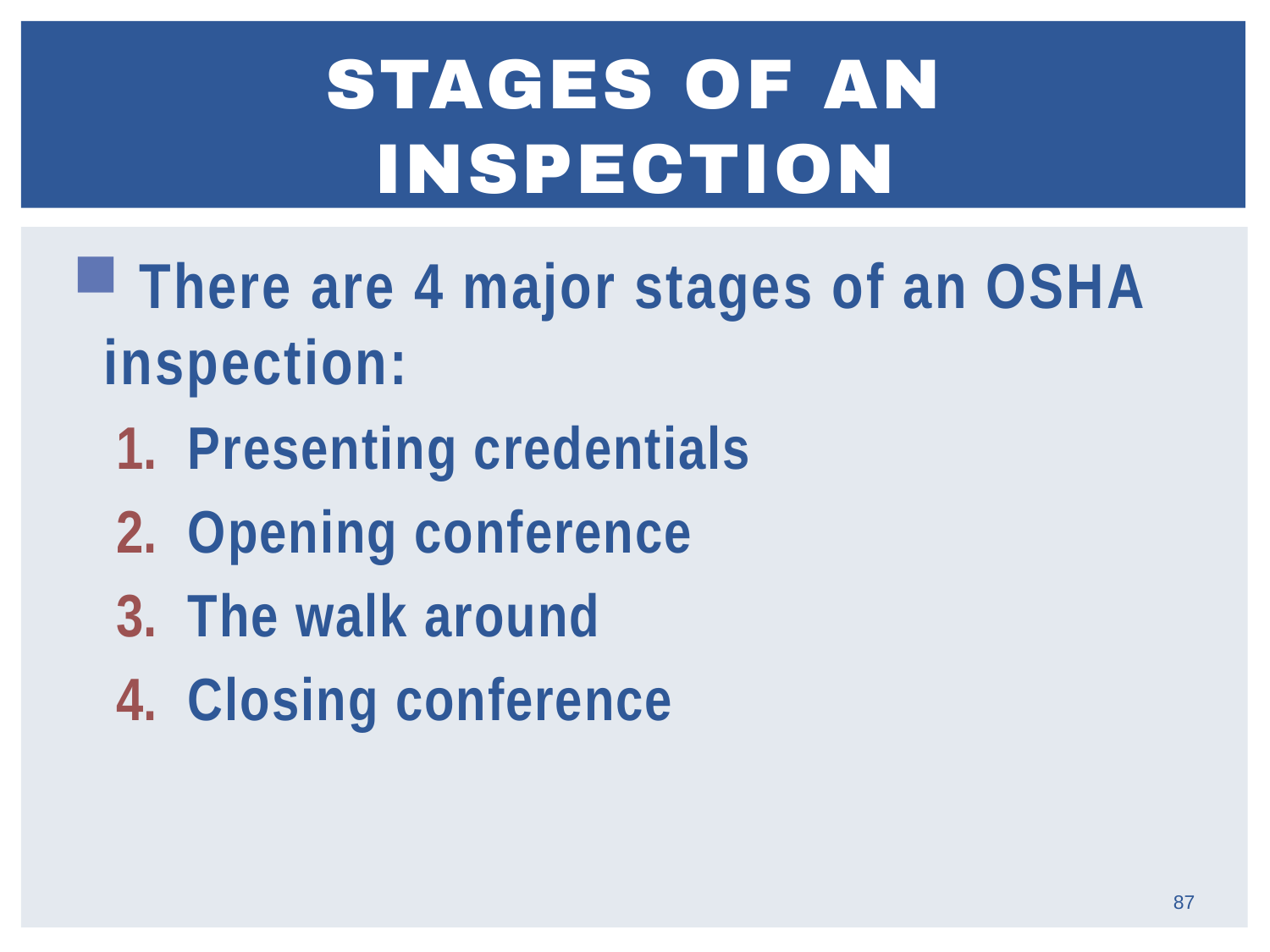

# Stages of an inspection
 There are 4 major stages of an OSHA inspection:
Presenting credentials
Opening conference
The walk around
Closing conference
87